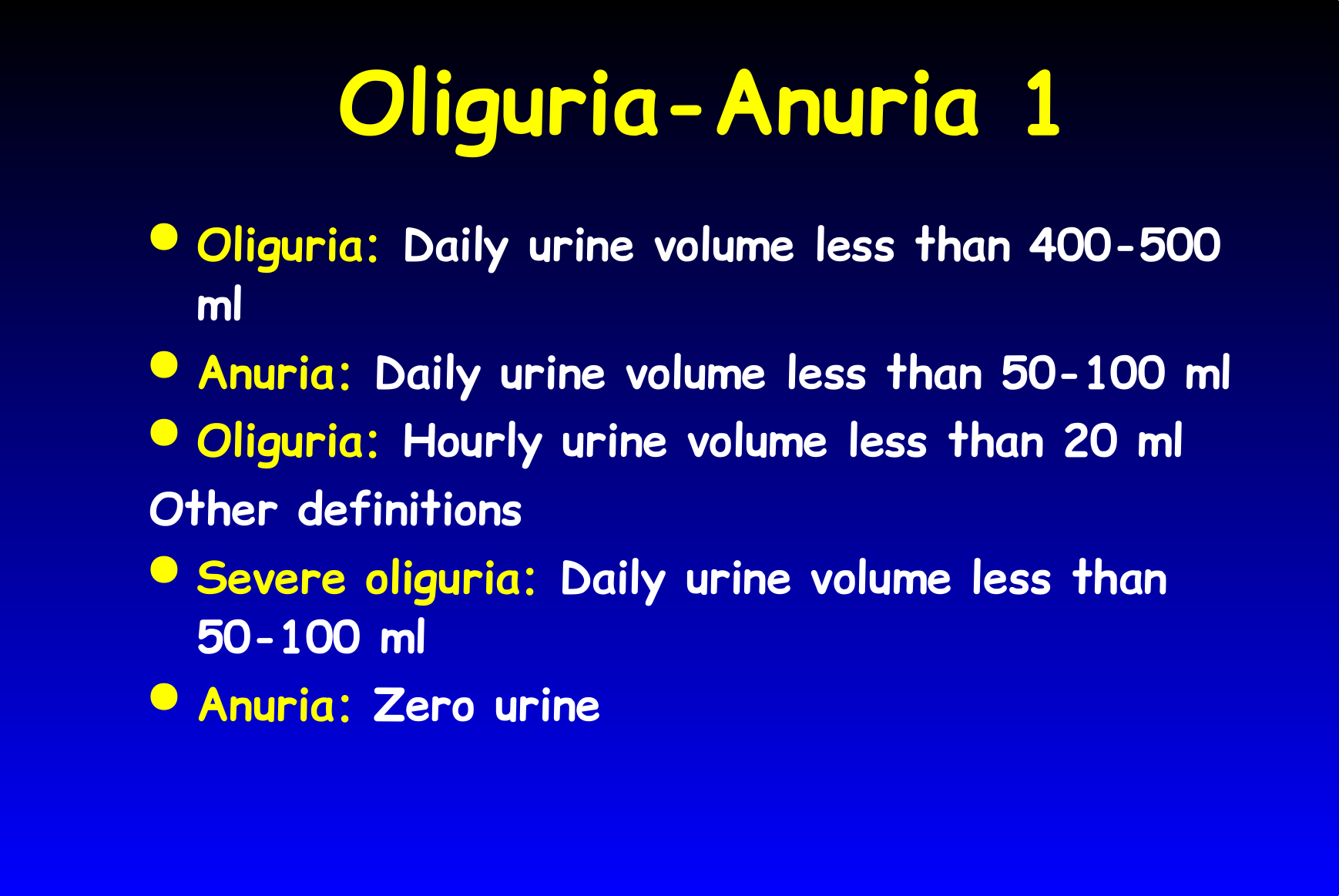

# Oliguria-Anuria 1
Oliguria: Daily urine volume less than 400-500 ml
Anuria: Daily urine volume less than 50-100 ml
Oliguria: Hourly urine volume less than 20 ml
Other definitions
Severe oliguria: Daily urine volume less than 50-100 ml
Anuria: Zero urine